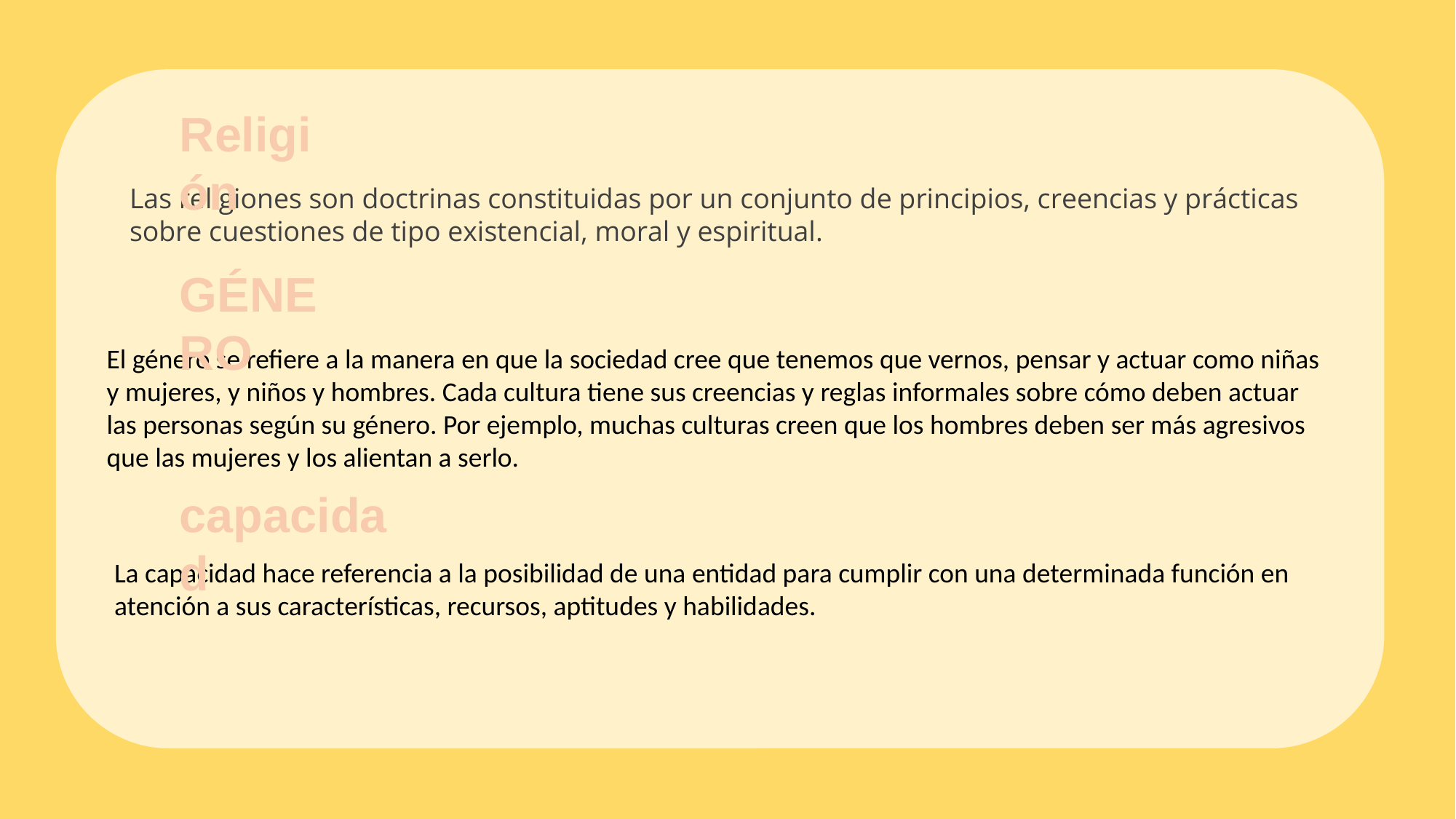

Religión
Las religiones son doctrinas constituidas por un conjunto de principios, creencias y prácticas sobre cuestiones de tipo existencial, moral y espiritual.
GÉNERO
El género se refiere a la manera en que la sociedad cree que tenemos que vernos, pensar y actuar como niñas y mujeres, y niños y hombres. Cada cultura tiene sus creencias y reglas informales sobre cómo deben actuar las personas según su género. Por ejemplo, muchas culturas creen que los hombres deben ser más agresivos que las mujeres y los alientan a serlo.
capacidad
La capacidad hace referencia a la posibilidad de una entidad para cumplir con una determinada función en atención a sus características, recursos, aptitudes y habilidades.